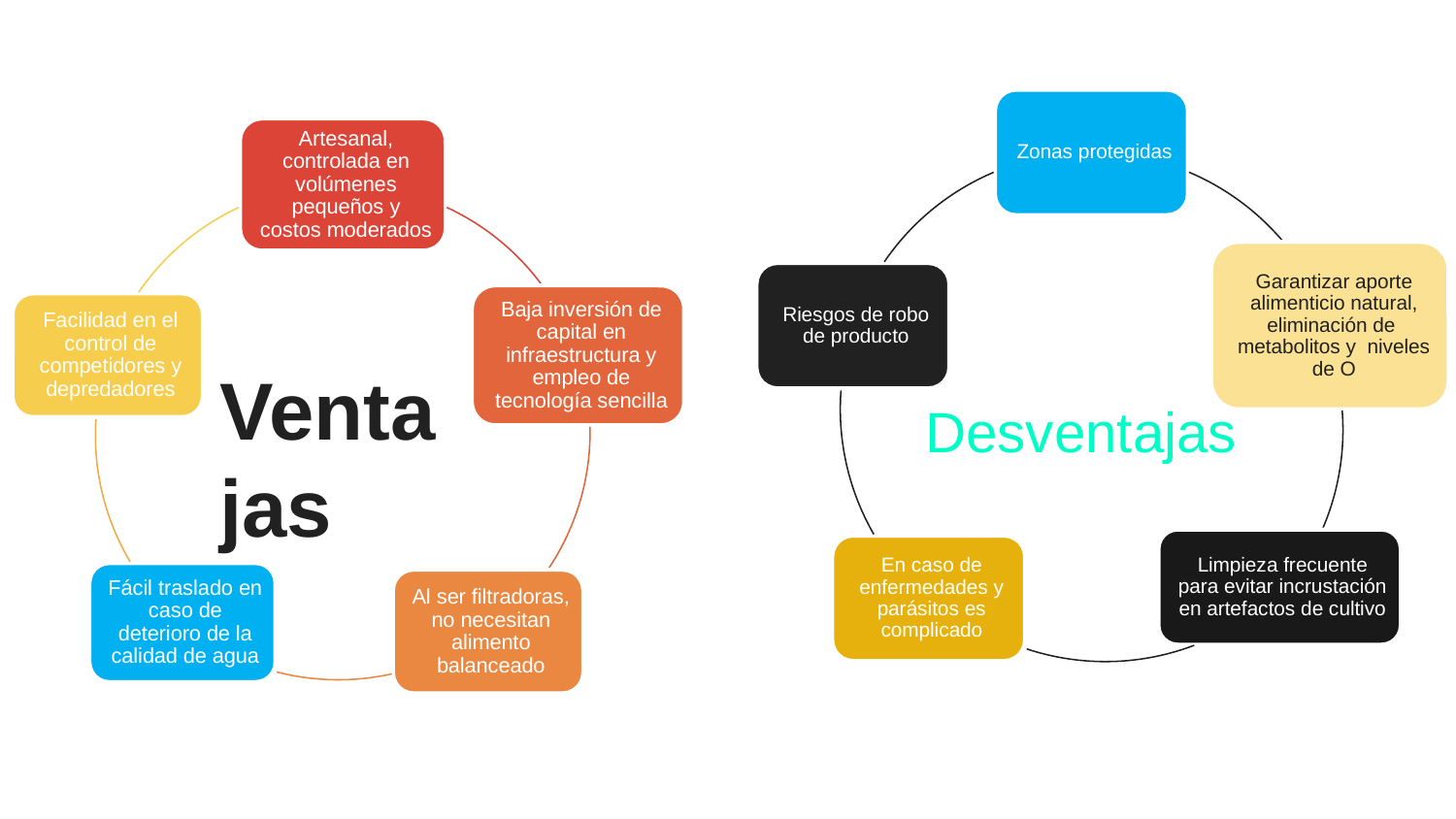

Zonas protegidas
Garantizar aporte alimenticio natural, eliminación de  metabolitos y  niveles de O
Limpieza frecuente para evitar incrustación en artefactos de cultivo
En caso de enfermedades y parásitos es complicado
Riesgos de robo de producto
Artesanal, controlada en volúmenes pequeños y costos moderados
Baja inversión de capital en infraestructura y empleo de tecnología sencilla
Al ser filtradoras, no necesitan alimento balanceado
Fácil traslado en caso de deterioro de la calidad de agua
Facilidad en el control de competidores y depredadores
# Ventajas
Desventajas